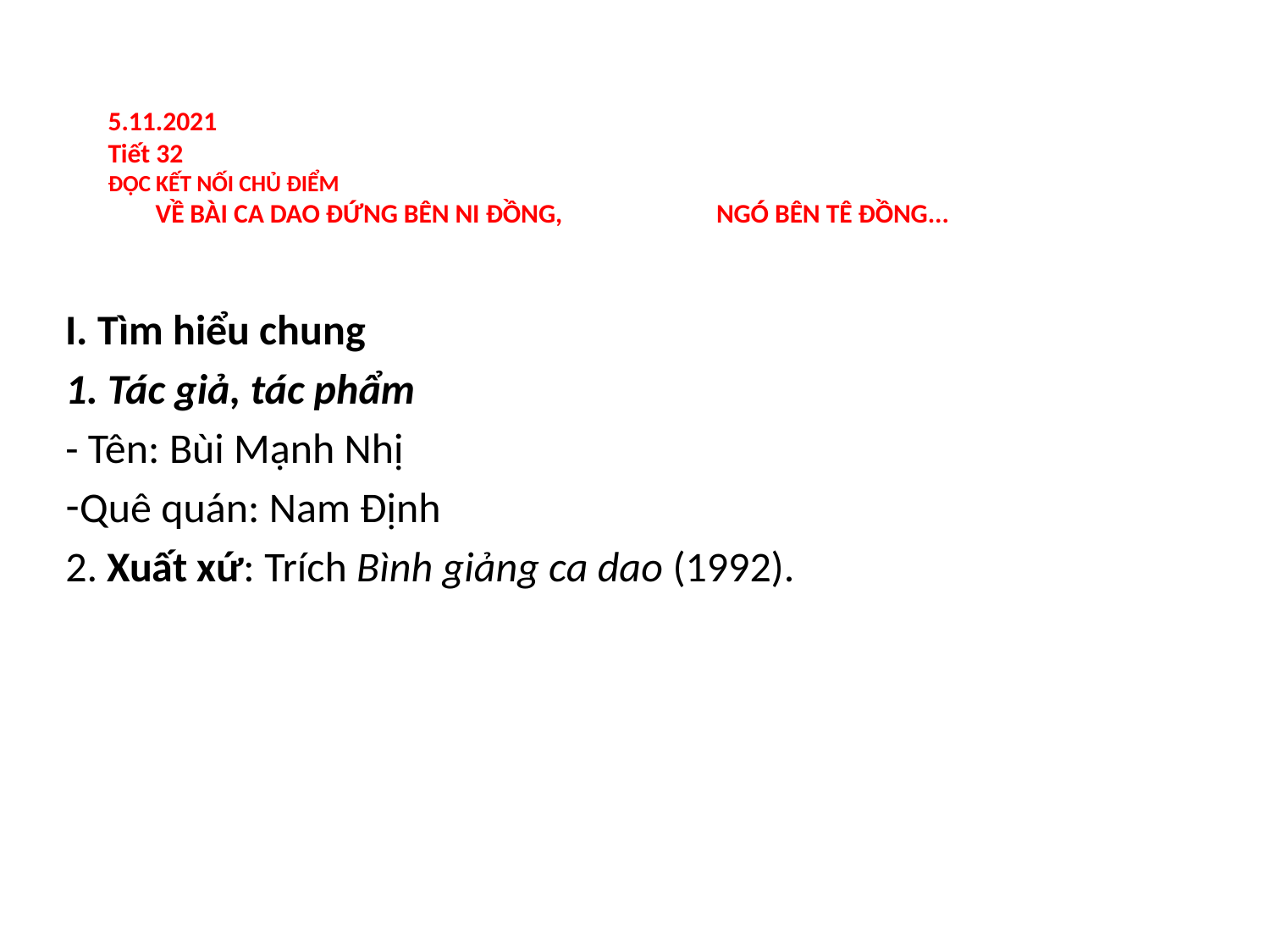

# 5.11.2021 Tiết 32 ĐỌC KẾT NỐI CHỦ ĐIỂM VỀ BÀI CA DAO ĐỨNG BÊN NI ĐỒNG,                          NGÓ BÊN TÊ ĐỒNG...
I. Tìm hiểu chung
1. Tác giả, tác phẩm
- Tên: Bùi Mạnh Nhị
Quê quán: Nam Định
2. Xuất xứ: Trích Bình giảng ca dao (1992).